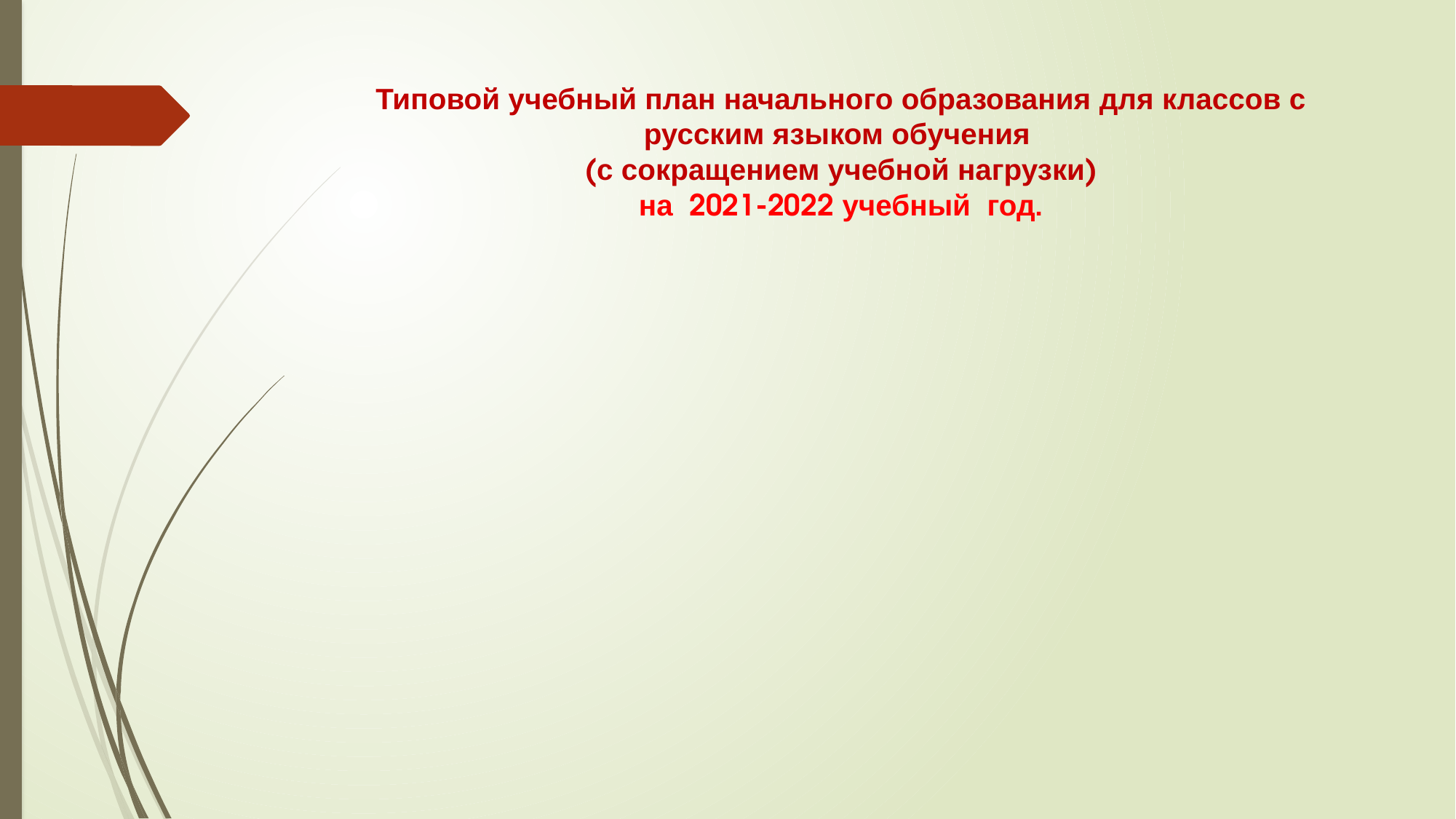

# Типовой учебный план начального образования для классов с русским языком обучения (с сокращением учебной нагрузки) на  2021-2022 учебный  год.